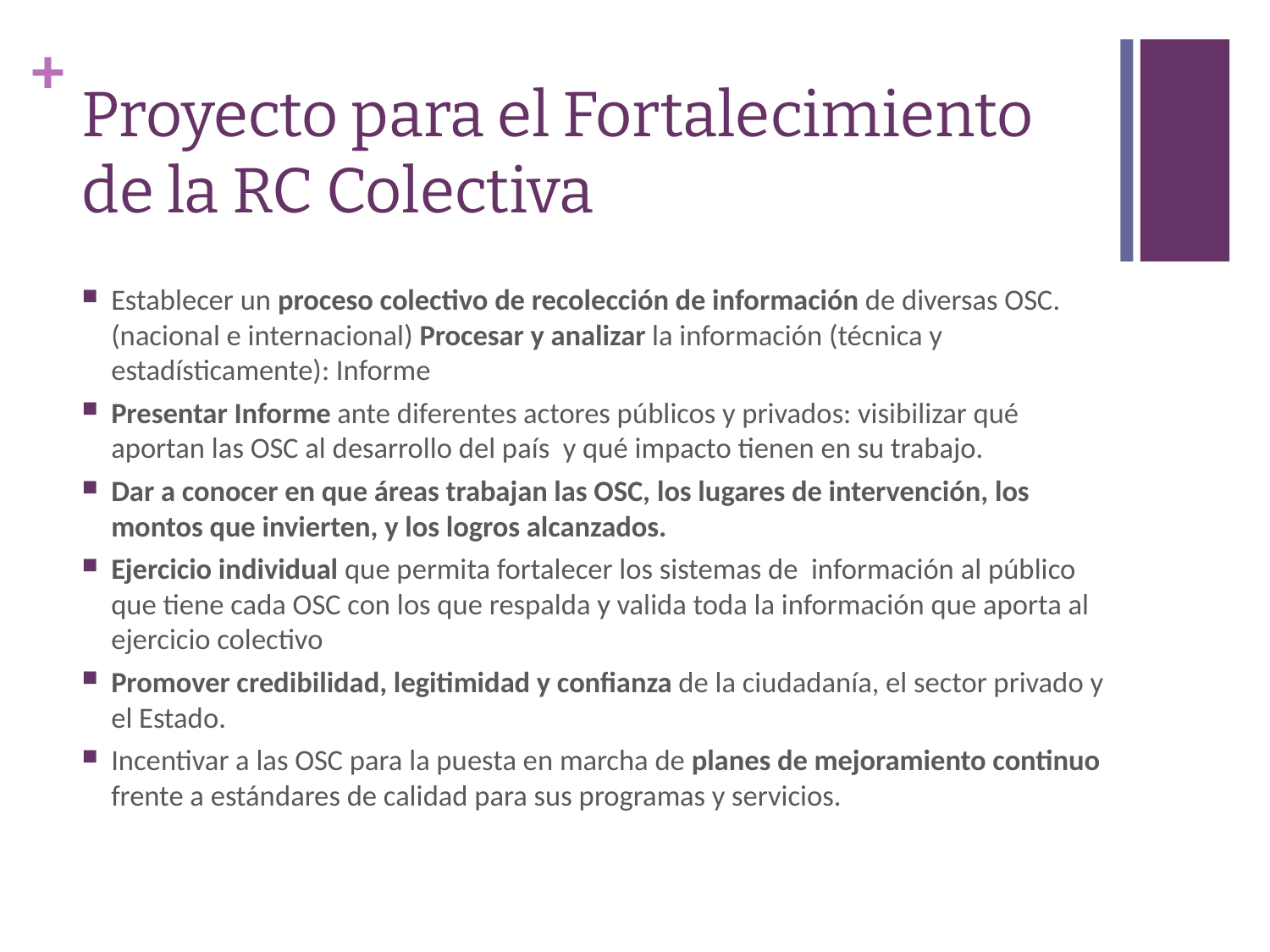

# Proyecto para el Fortalecimiento de la RC Colectiva
Establecer un proceso colectivo de recolección de información de diversas OSC. (nacional e internacional) Procesar y analizar la información (técnica y estadísticamente): Informe
Presentar Informe ante diferentes actores públicos y privados: visibilizar qué aportan las OSC al desarrollo del país  y qué impacto tienen en su trabajo.
Dar a conocer en que áreas trabajan las OSC, los lugares de intervención, los montos que invierten, y los logros alcanzados.
Ejercicio individual que permita fortalecer los sistemas de  información al público  que tiene cada OSC con los que respalda y valida toda la información que aporta al ejercicio colectivo
Promover credibilidad, legitimidad y confianza de la ciudadanía, el sector privado y el Estado.
Incentivar a las OSC para la puesta en marcha de planes de mejoramiento continuo frente a estándares de calidad para sus programas y servicios.